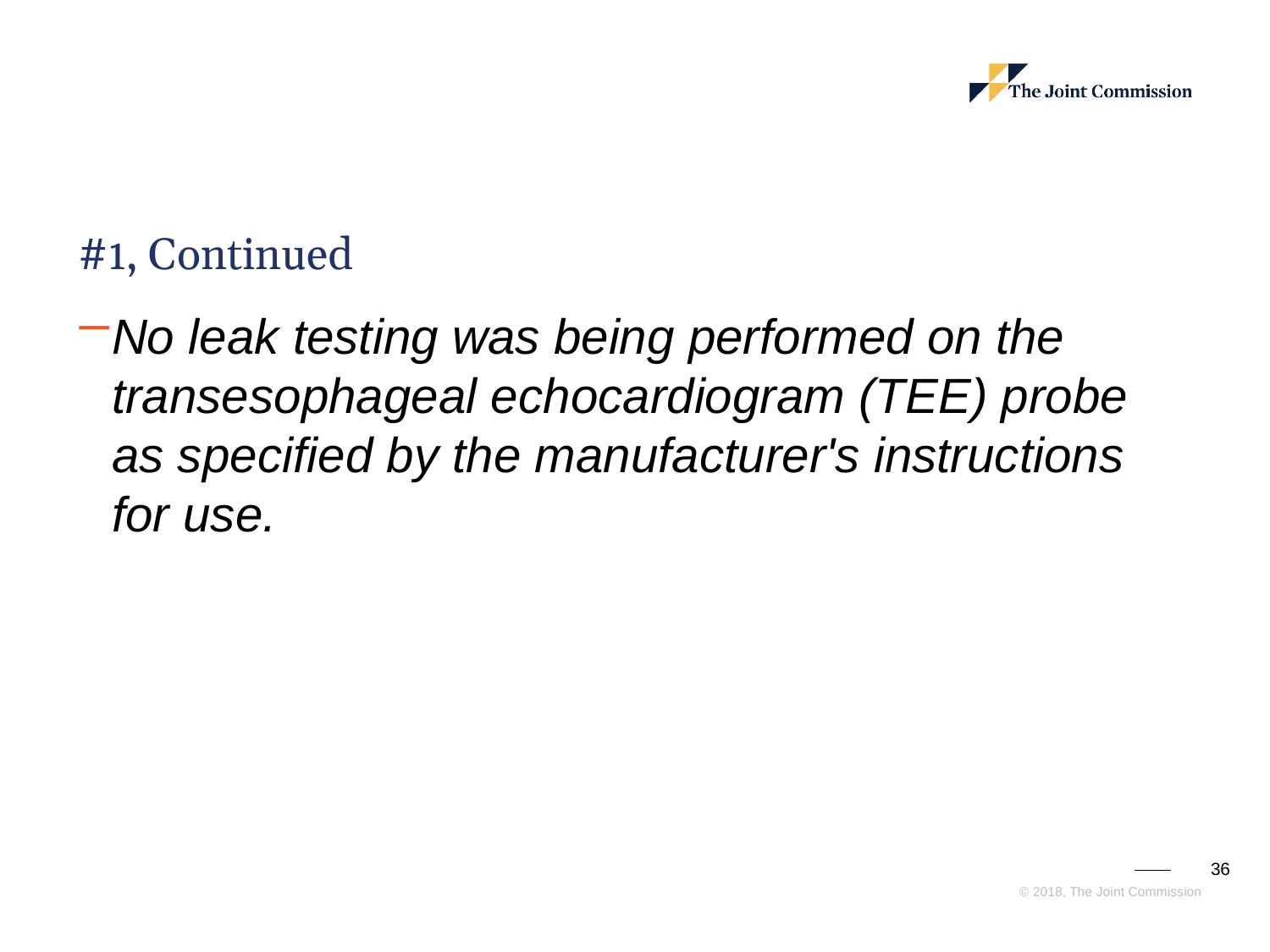

# #1, Continued
No leak testing was being performed on the transesophageal echocardiogram (TEE) probe as specified by the manufacturer's instructions for use.